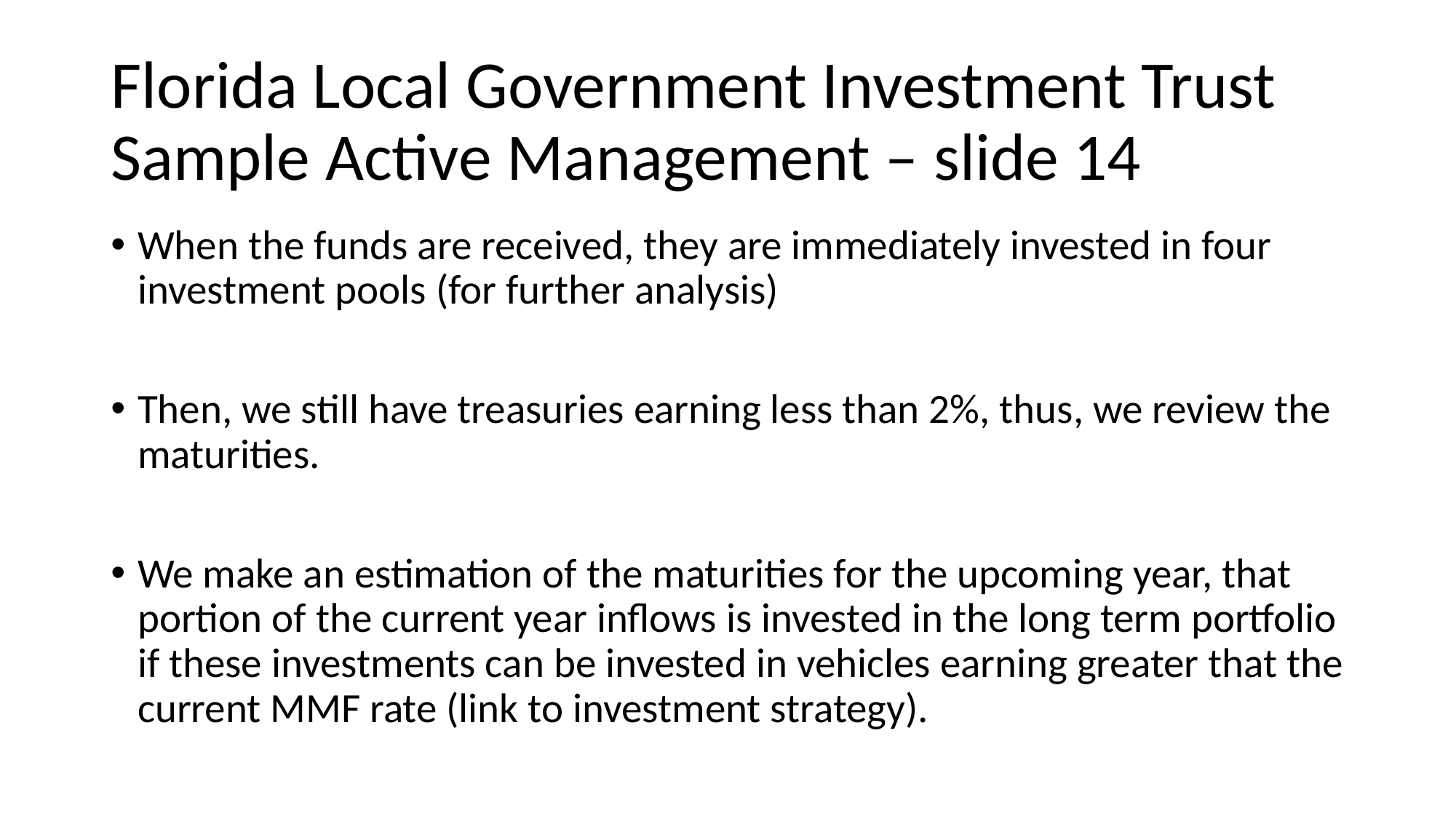

# Florida Local Government Investment Trust Sample Active Management – slide 14
When the funds are received, they are immediately invested in four investment pools (for further analysis)

Then, we still have treasuries earning less than 2%, thus, we review the maturities.

We make an estimation of the maturities for the upcoming year, that portion of the current year inflows is invested in the long term portfolio if these investments can be invested in vehicles earning greater that the current MMF rate (link to investment strategy).